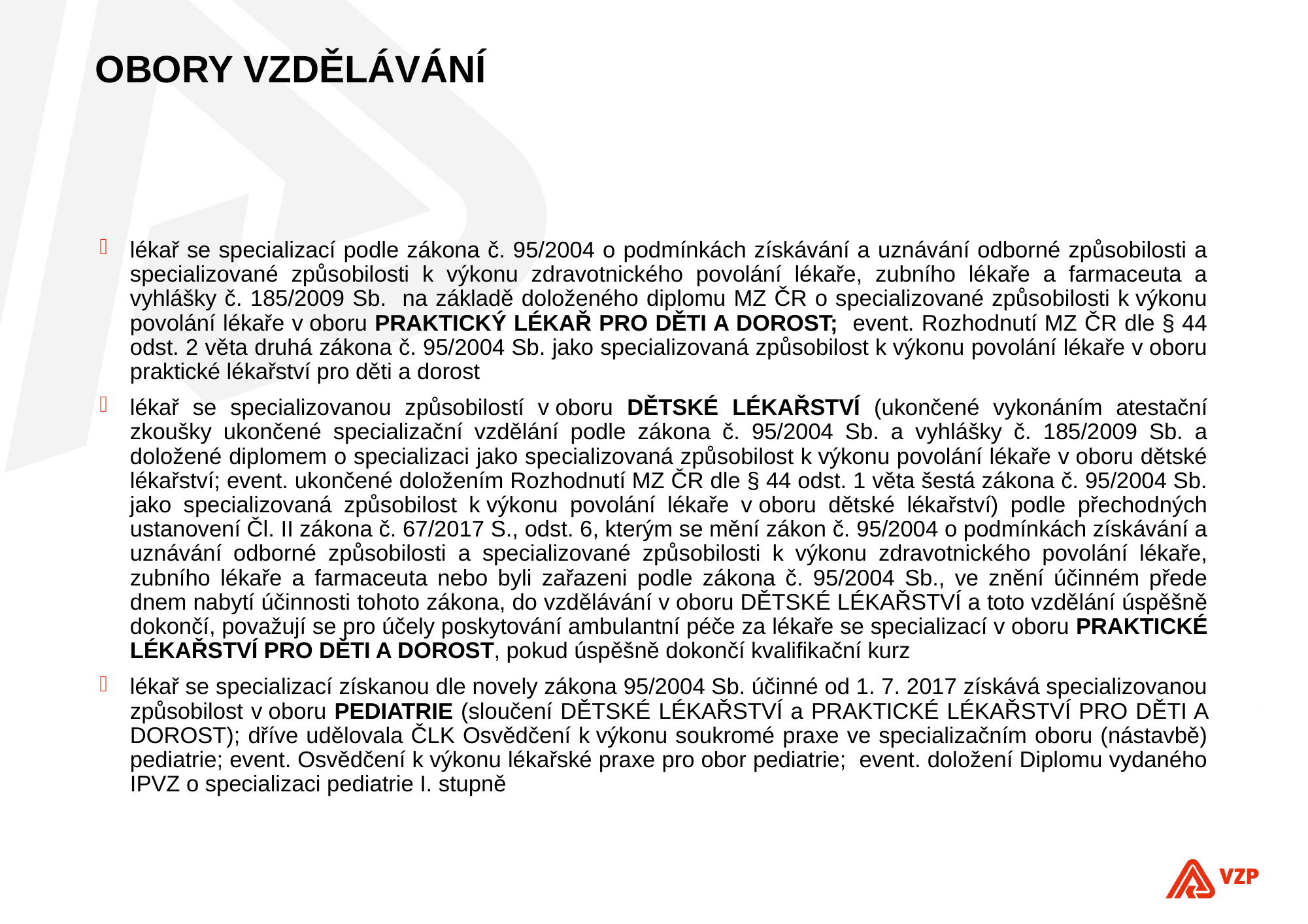

# Obory vzdělávání

lékař se specializací podle zákona č. 95/2004 o podmínkách získávání a uznávání odborné způsobilosti a specializované způsobilosti k výkonu zdravotnického povolání lékaře, zubního lékaře a farmaceuta a vyhlášky č. 185/2009 Sb.  na základě doloženého diplomu MZ ČR o specializované způsobilosti k výkonu povolání lékaře v oboru PRAKTICKÝ LÉKAŘ PRO DĚTI A DOROST;  event. Rozhodnutí MZ ČR dle § 44 odst. 2 věta druhá zákona č. 95/2004 Sb. jako specializovaná způsobilost k výkonu povolání lékaře v oboru praktické lékařství pro děti a dorost
lékař se specializovanou způsobilostí v oboru DĚTSKÉ LÉKAŘSTVÍ (ukončené vykonáním atestační zkoušky ukončené specializační vzdělání podle zákona č. 95/2004 Sb. a vyhlášky č. 185/2009 Sb. a doložené diplomem o specializaci jako specializovaná způsobilost k výkonu povolání lékaře v oboru dětské lékařství; event. ukončené doložením Rozhodnutí MZ ČR dle § 44 odst. 1 věta šestá zákona č. 95/2004 Sb. jako specializovaná způsobilost k výkonu povolání lékaře v oboru dětské lékařství) podle přechodných ustanovení Čl. II zákona č. 67/2017 S., odst. 6, kterým se mění zákon č. 95/2004 o podmínkách získávání a uznávání odborné způsobilosti a specializované způsobilosti k výkonu zdravotnického povolání lékaře, zubního lékaře a farmaceuta nebo byli zařazeni podle zákona č. 95/2004 Sb., ve znění účinném přede dnem nabytí účinnosti tohoto zákona, do vzdělávání v oboru DĚTSKÉ LÉKAŘSTVÍ a toto vzdělání úspěšně dokončí, považují se pro účely poskytování ambulantní péče za lékaře se specializací v oboru PRAKTICKÉ LÉKAŘSTVÍ PRO DĚTI A DOROST, pokud úspěšně dokončí kvalifikační kurz
lékař se specializací získanou dle novely zákona 95/2004 Sb. účinné od 1. 7. 2017 získává specializovanou způsobilost v oboru PEDIATRIE (sloučení DĚTSKÉ LÉKAŘSTVÍ a PRAKTICKÉ LÉKAŘSTVÍ PRO DĚTI A DOROST); dříve udělovala ČLK Osvědčení k výkonu soukromé praxe ve specializačním oboru (nástavbě) pediatrie; event. Osvědčení k výkonu lékařské praxe pro obor pediatrie;  event. doložení Diplomu vydaného IPVZ o specializaci pediatrie I. stupně